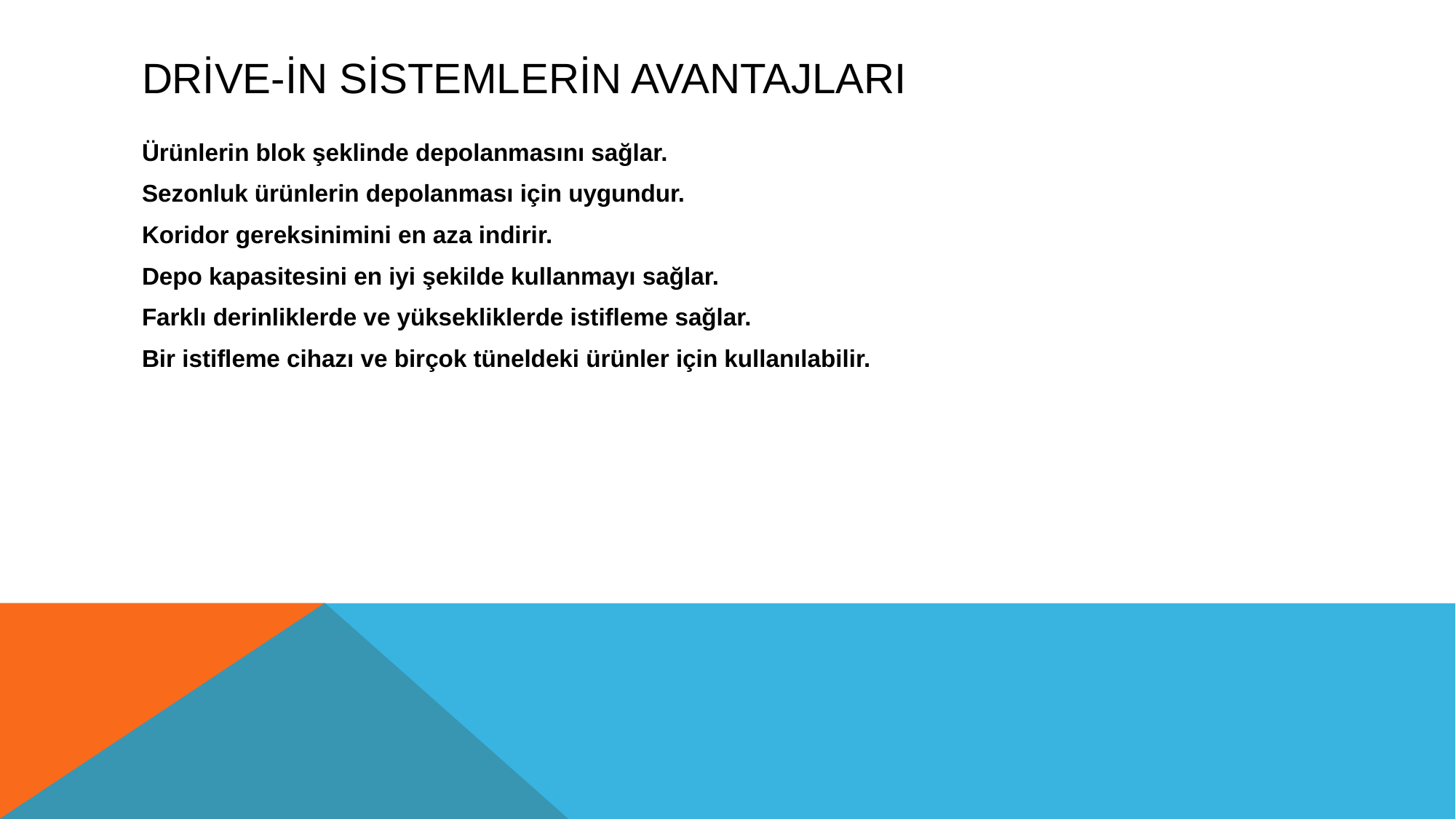

# Drive-in Sistemlerin Avantajları
Ürünlerin blok şeklinde depolanmasını sağlar.
Sezonluk ürünlerin depolanması için uygundur.
Koridor gereksinimini en aza indirir.
Depo kapasitesini en iyi şekilde kullanmayı sağlar.
Farklı derinliklerde ve yüksekliklerde istifleme sağlar.
Bir istifleme cihazı ve birçok tüneldeki ürünler için kullanılabilir.